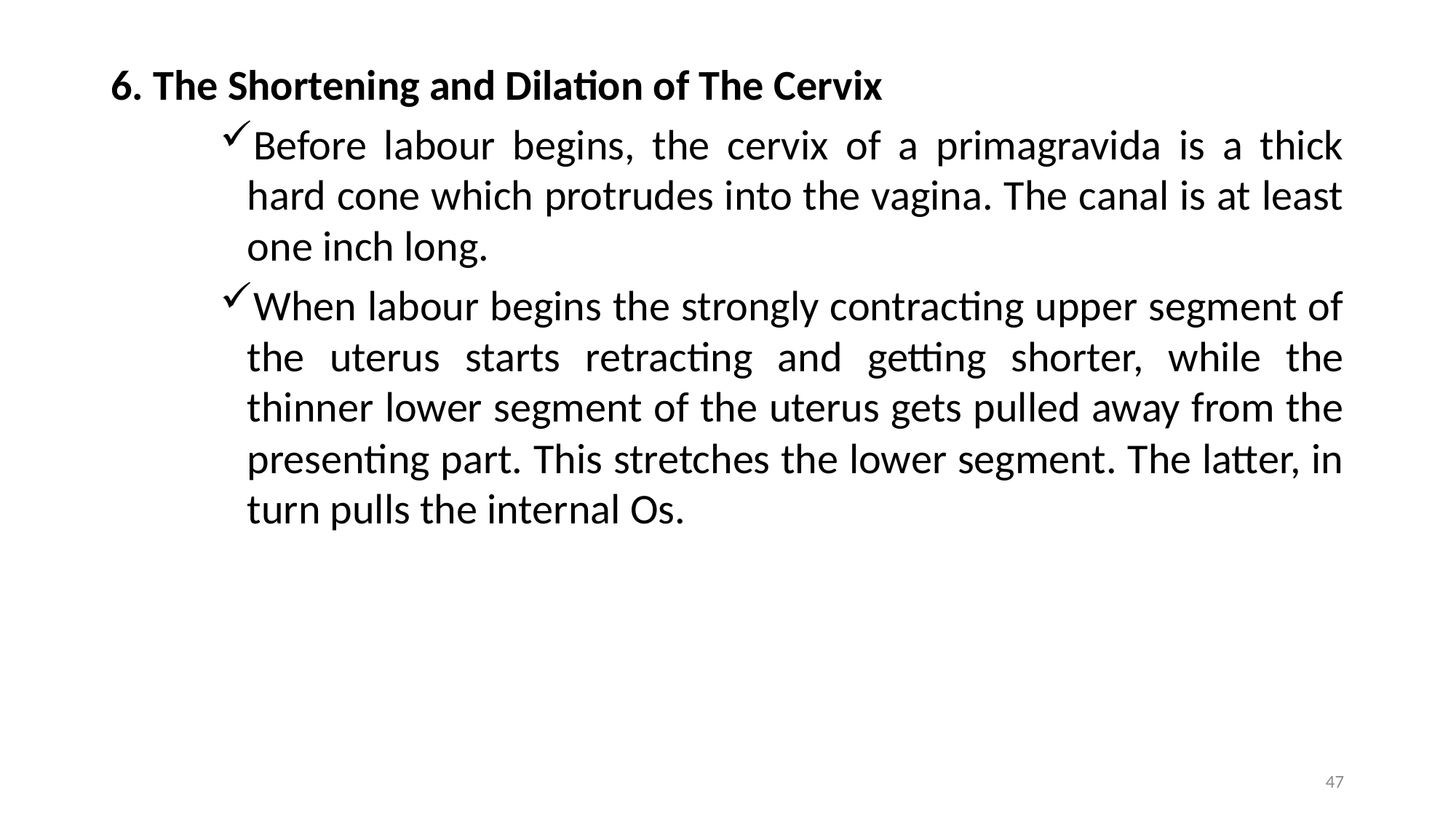

6. The Shortening and Dilation of The Cervix
Before labour begins, the cervix of a primagravida is a thick hard cone which protrudes into the vagina. The canal is at least one inch long.
When labour begins the strongly contracting upper segment of the uterus starts retracting and getting shorter, while the thinner lower segment of the uterus gets pulled away from the presenting part. This stretches the lower segment. The latter, in turn pulls the internal Os.
47